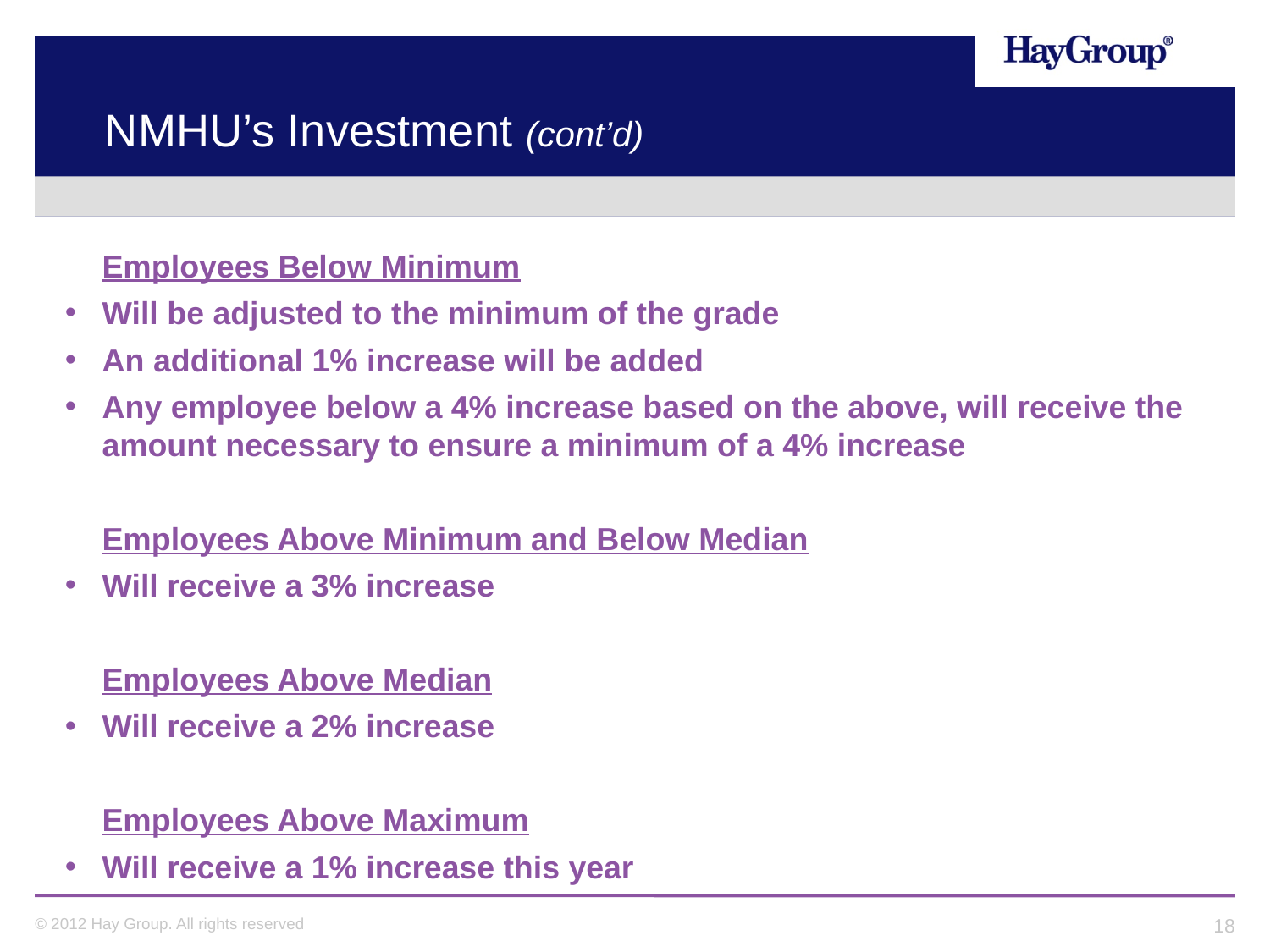

# NMHU’s Investment (cont’d)
Employees Below Minimum
Will be adjusted to the minimum of the grade
An additional 1% increase will be added
Any employee below a 4% increase based on the above, will receive the amount necessary to ensure a minimum of a 4% increase

Employees Above Minimum and Below Median
Will receive a 3% increase

Employees Above Median
Will receive a 2% increase

Employees Above Maximum
Will receive a 1% increase this year